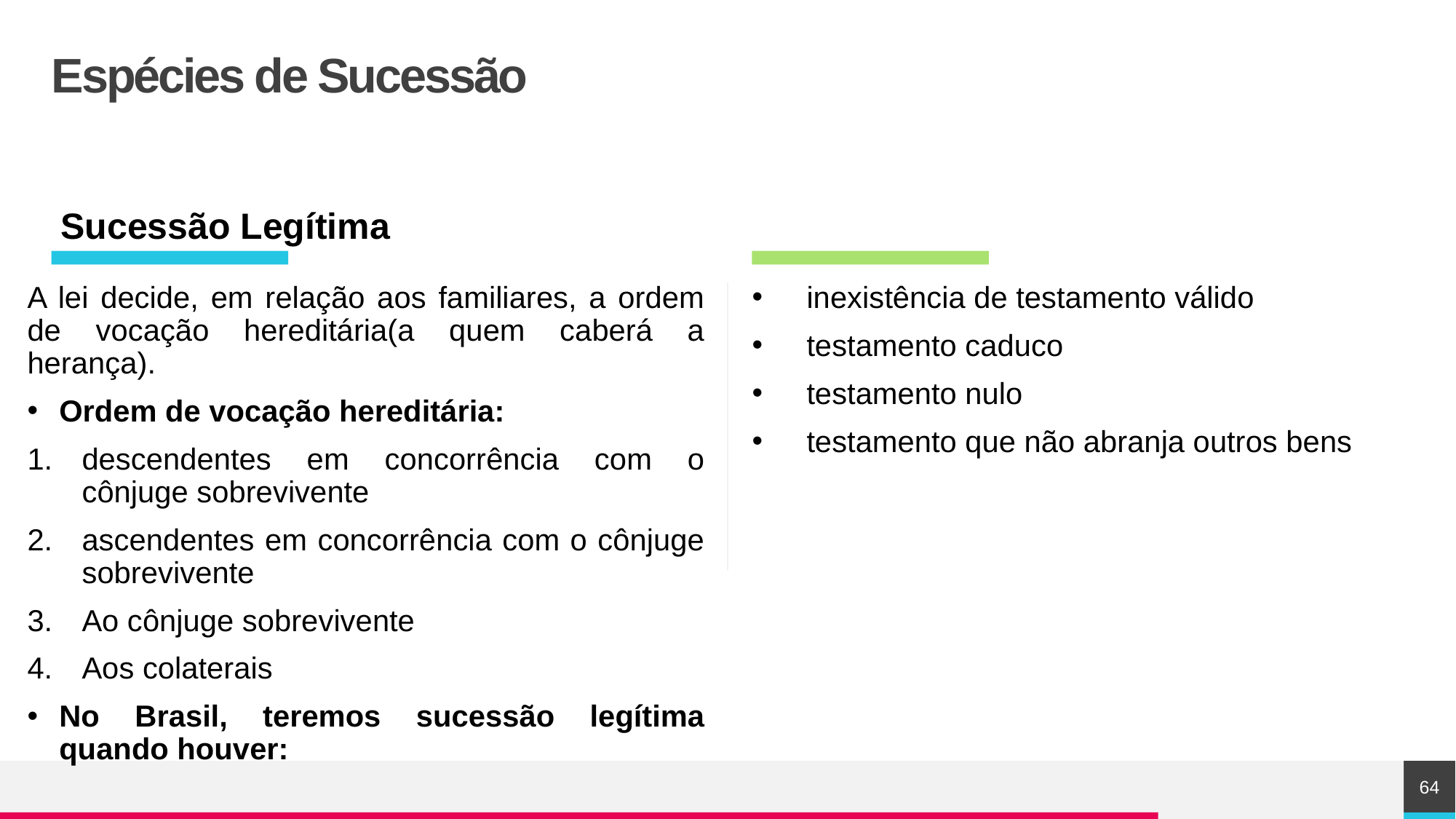

# Espécies de Sucessão
Sucessão Legítima

A lei decide, em relação aos familiares, a ordem de vocação hereditária(a quem caberá a herança).
Ordem de vocação hereditária:
descendentes em concorrência com o cônjuge sobrevivente
ascendentes em concorrência com o cônjuge sobrevivente
Ao cônjuge sobrevivente
Aos colaterais
No Brasil, teremos sucessão legítima quando houver:

inexistência de testamento válido
testamento caduco
testamento nulo
testamento que não abranja outros bens

64